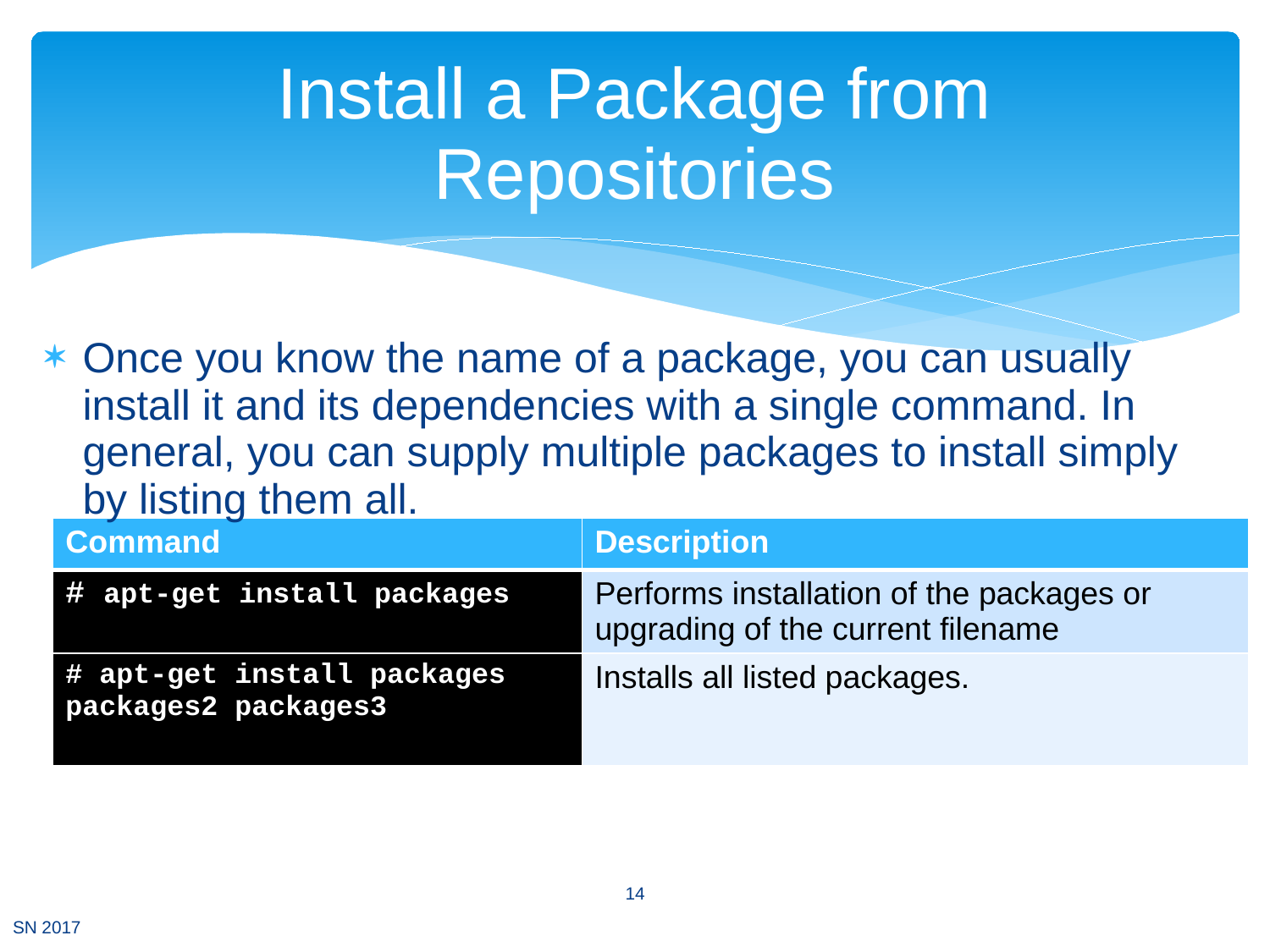

# Install a Package from Repositories
Once you know the name of a package, you can usually install it and its dependencies with a single command. In general, you can supply multiple packages to install simply by listing them all.
| Command | Description |
| --- | --- |
| # apt-get install packages | Performs installation of the packages or upgrading of the current filename |
| # apt-get install packages packages2 packages3 Get | Installs all listed packages. |
14
SN 2017